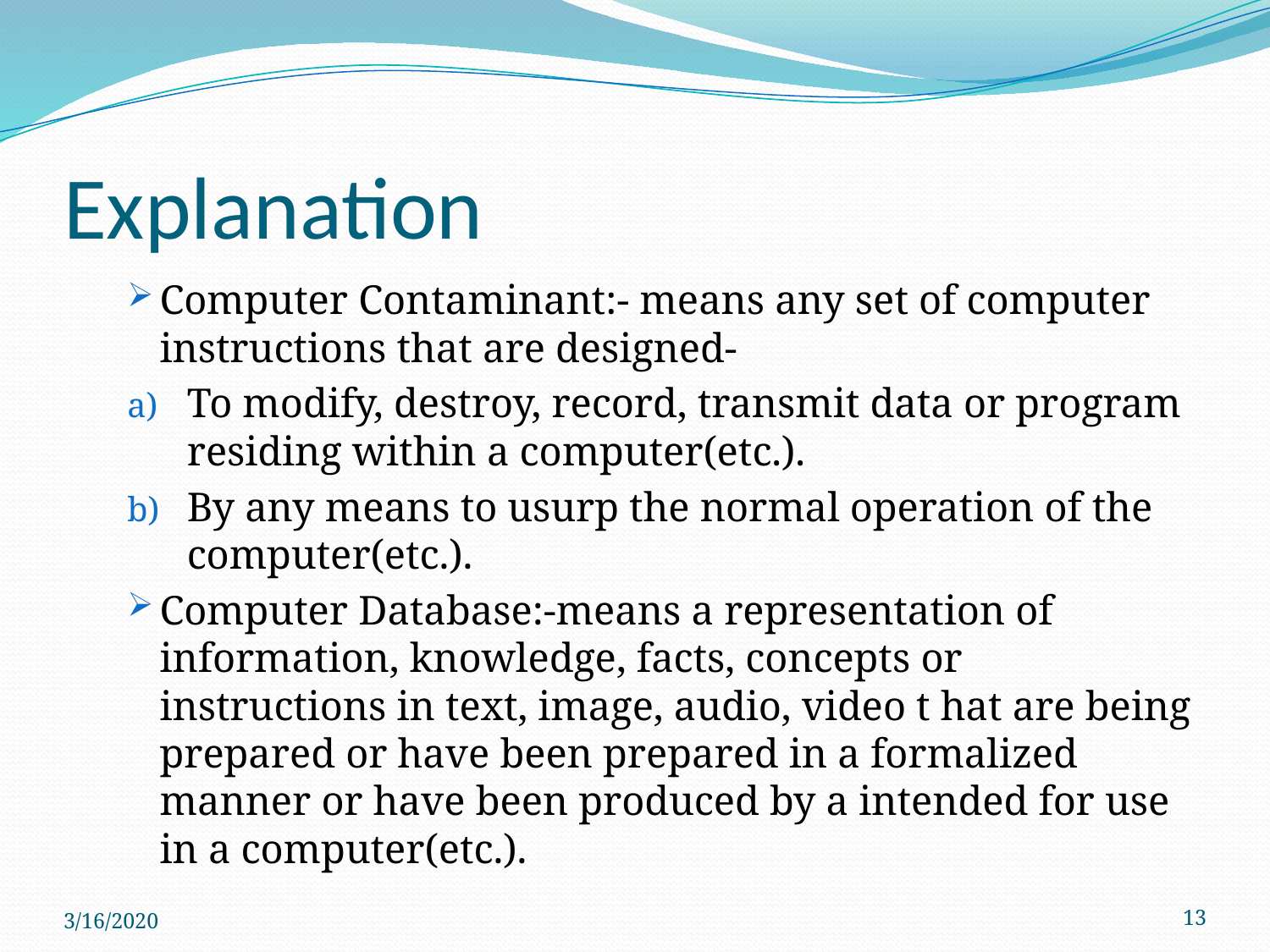

# Explanation
Computer Contaminant:- means any set of computer instructions that are designed-
To modify, destroy, record, transmit data or program residing within a computer(etc.).
By any means to usurp the normal operation of the computer(etc.).
Computer Database:-means a representation of information, knowledge, facts, concepts or instructions in text, image, audio, video t hat are being prepared or have been prepared in a formalized manner or have been produced by a intended for use in a computer(etc.).
3/16/2020
13